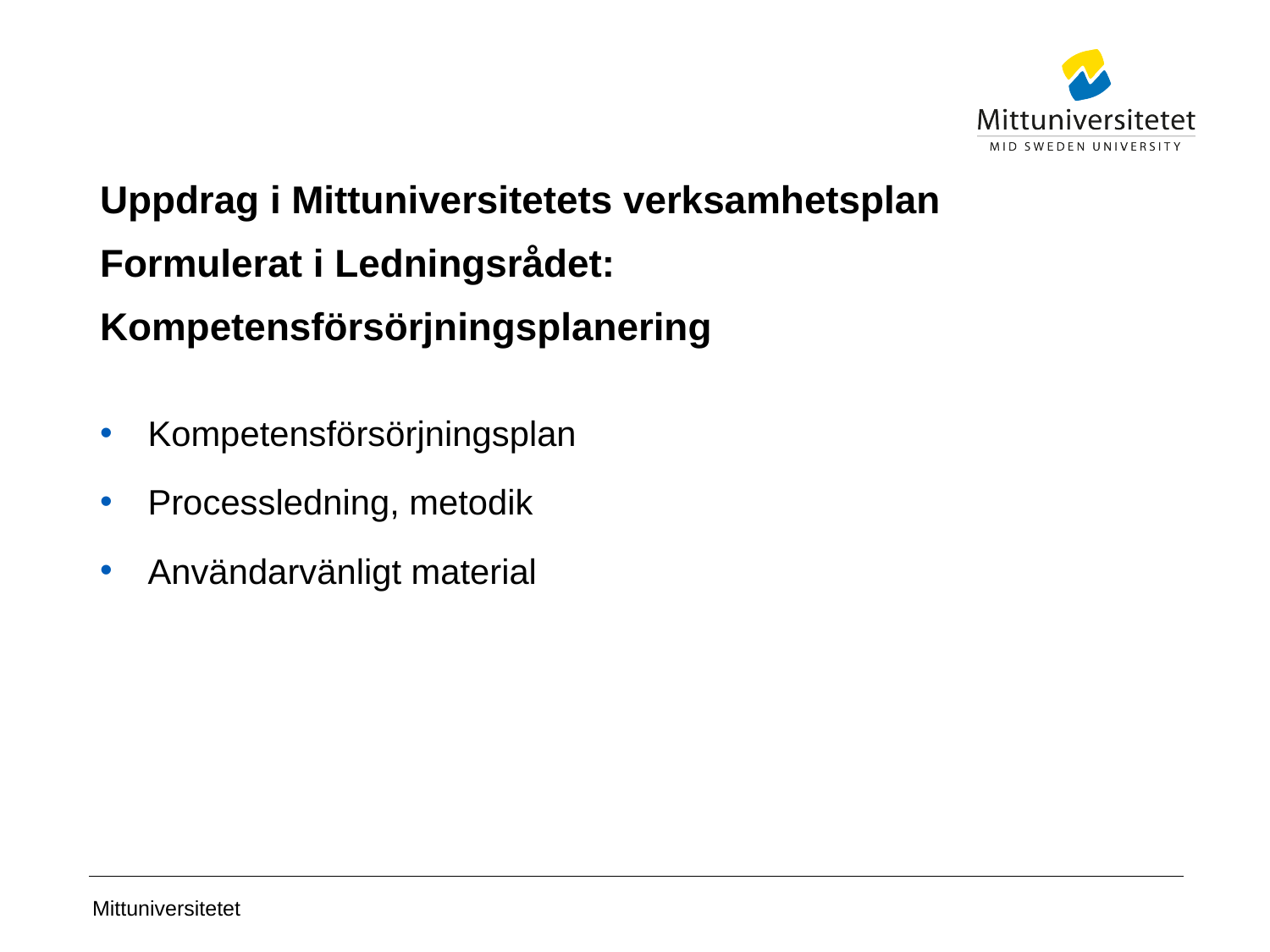

# Uppdrag i Mittuniversitetets verksamhetsplan Formulerat i Ledningsrådet: Kompetensförsörjningsplanering
Kompetensförsörjningsplan
Processledning, metodik
Användarvänligt material